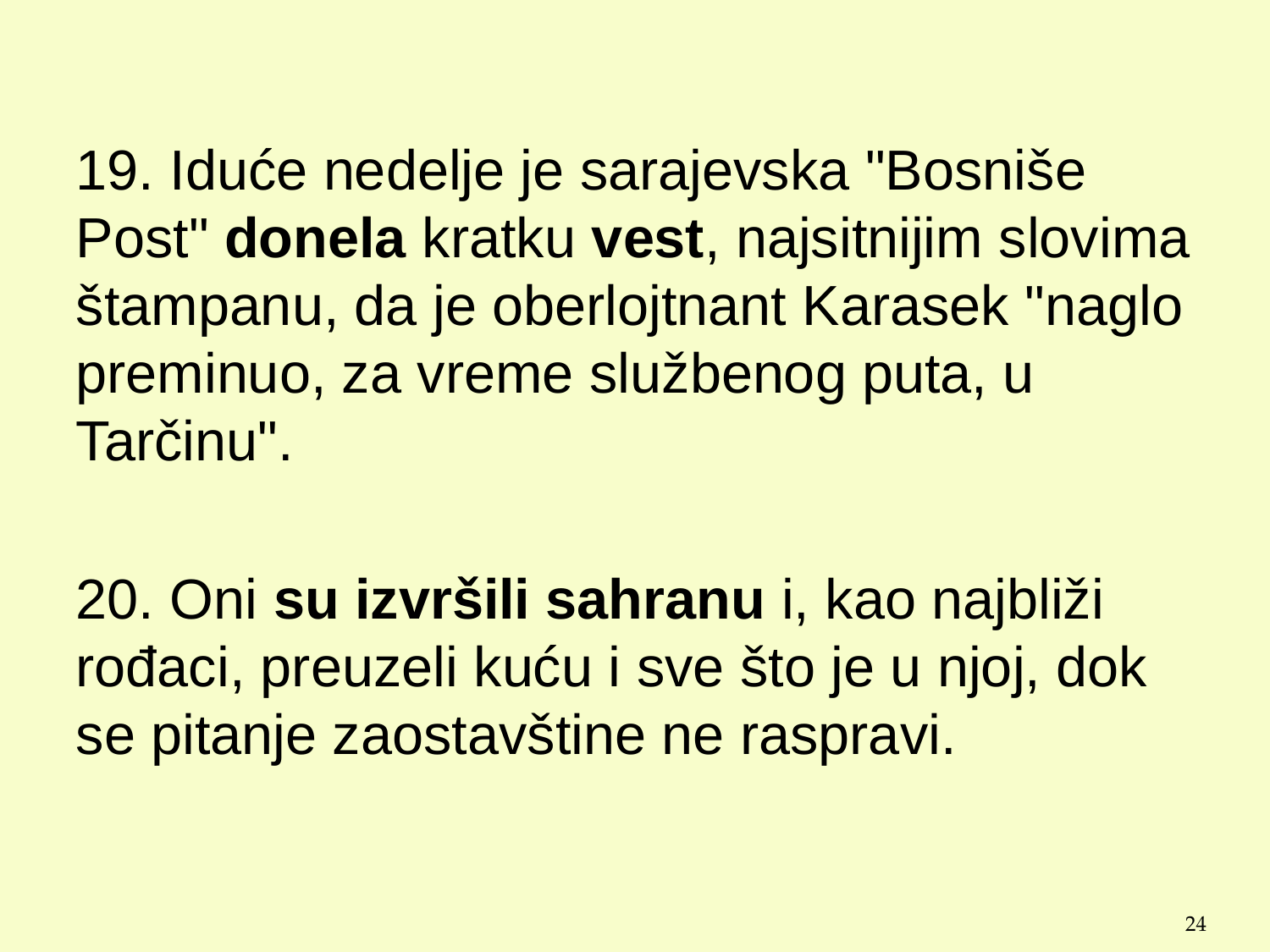

#
19. Iduće nedelje je sarajevska "Bosniše Post" donela kratku vest, najsitnijim slovima štampanu, da je oberlojtnant Karasek "naglo preminuo, za vreme službenog puta, u Tarčinu".

20. Oni su izvršili sahranu i, kao najbliži rođaci, preuzeli kuću i sve što je u njoj, dok se pitanje zaostavštine ne raspravi.

24